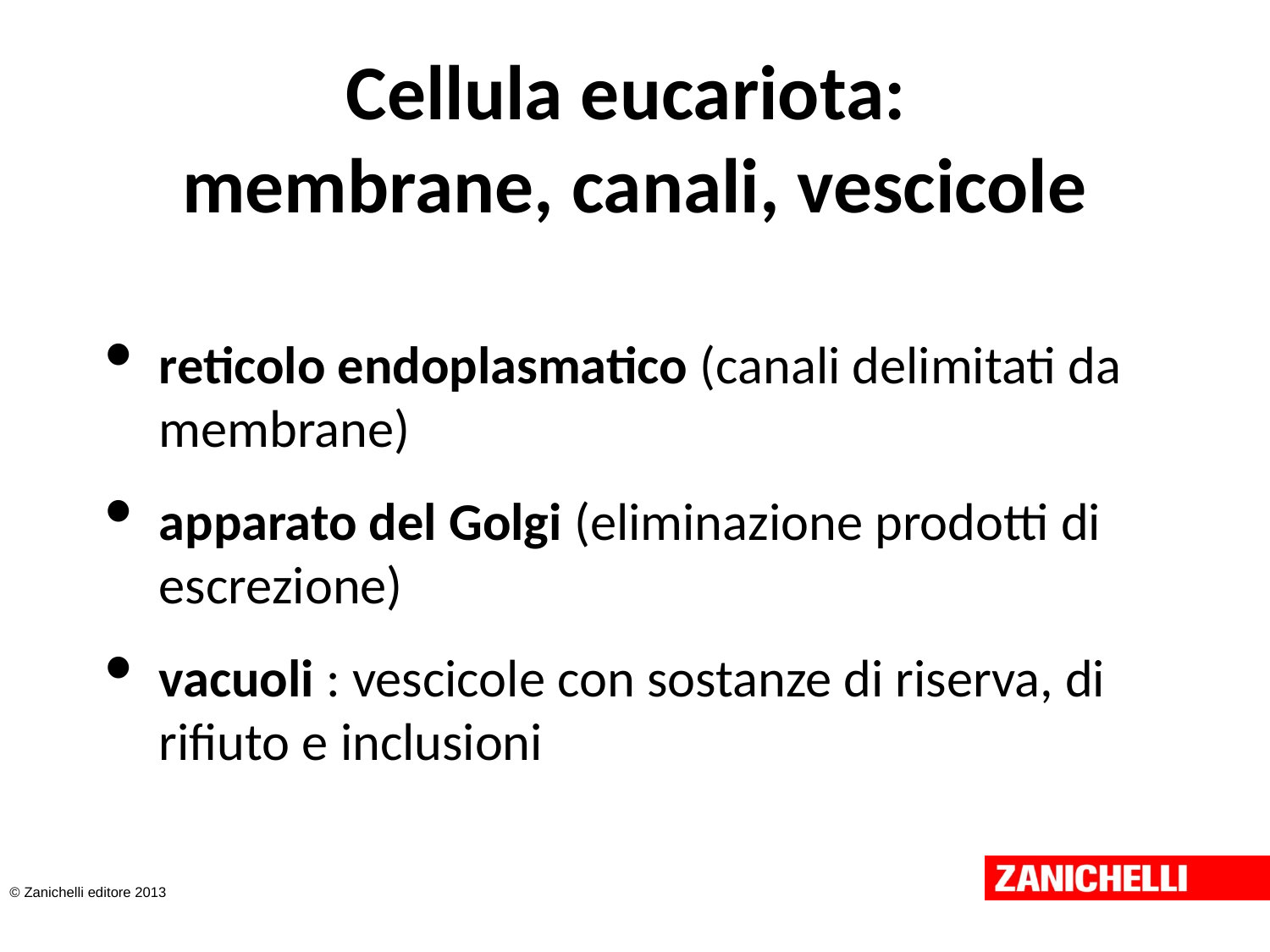

# Cellula eucariota: membrane, canali, vescicole
reticolo endoplasmatico (canali delimitati da membrane)
apparato del Golgi (eliminazione prodotti di escrezione)
vacuoli : vescicole con sostanze di riserva, di rifiuto e inclusioni